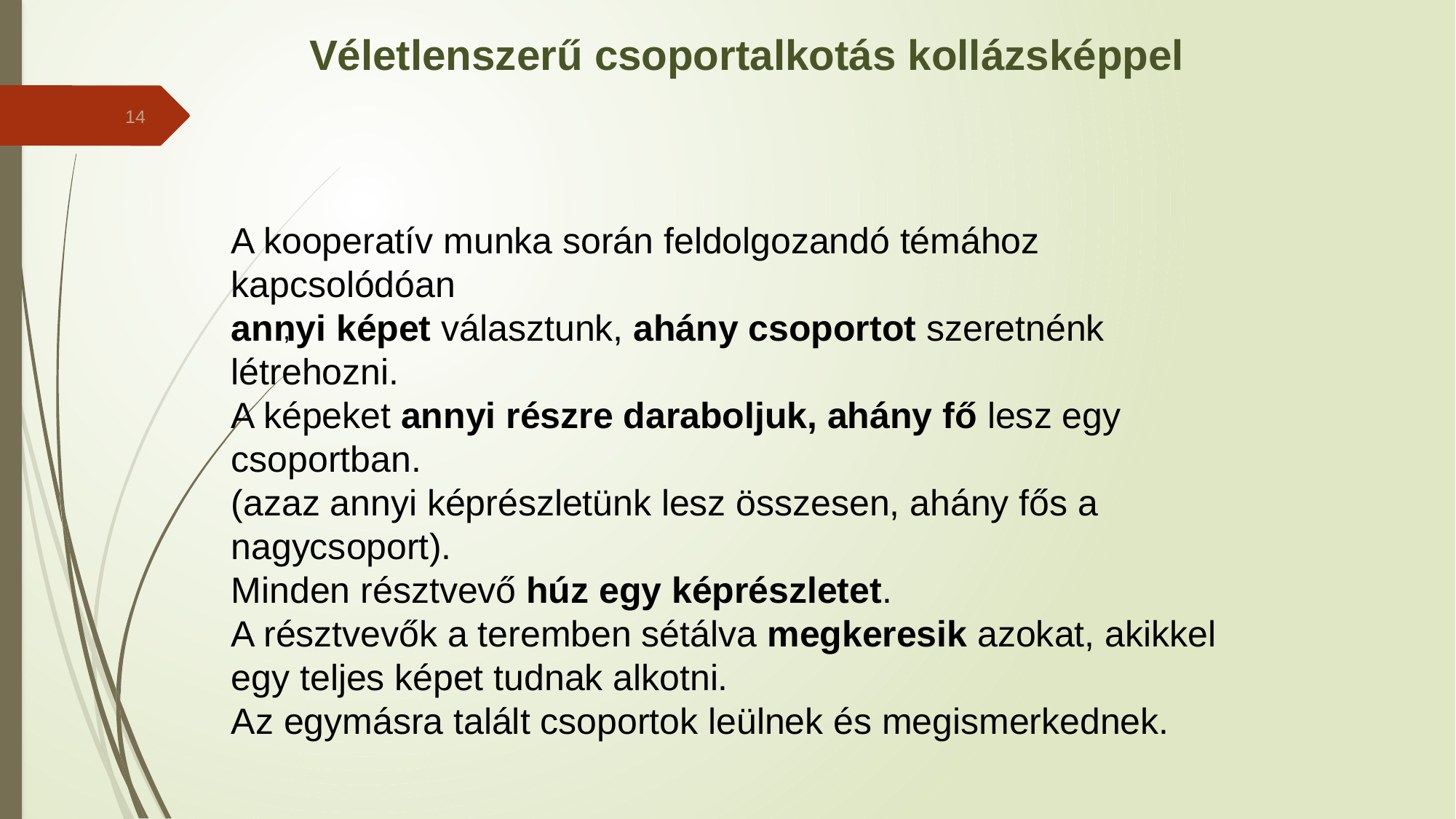

Véletlenszerű csoportalkotás kollázsképpel

A kooperatív munka során feldolgozandó témához kapcsolódóan
annyi képet választunk, ahány csoportot szeretnénk létrehozni.
A képeket annyi részre daraboljuk, ahány fő lesz egy csoportban.
(azaz annyi képrészletünk lesz összesen, ahány fős a nagycsoport).
Minden résztvevő húz egy képrészletet.
A résztvevők a teremben sétálva megkeresik azokat, akikkel egy teljes képet tudnak alkotni.
Az egymásra talált csoportok leülnek és megismerkednek.

14
,